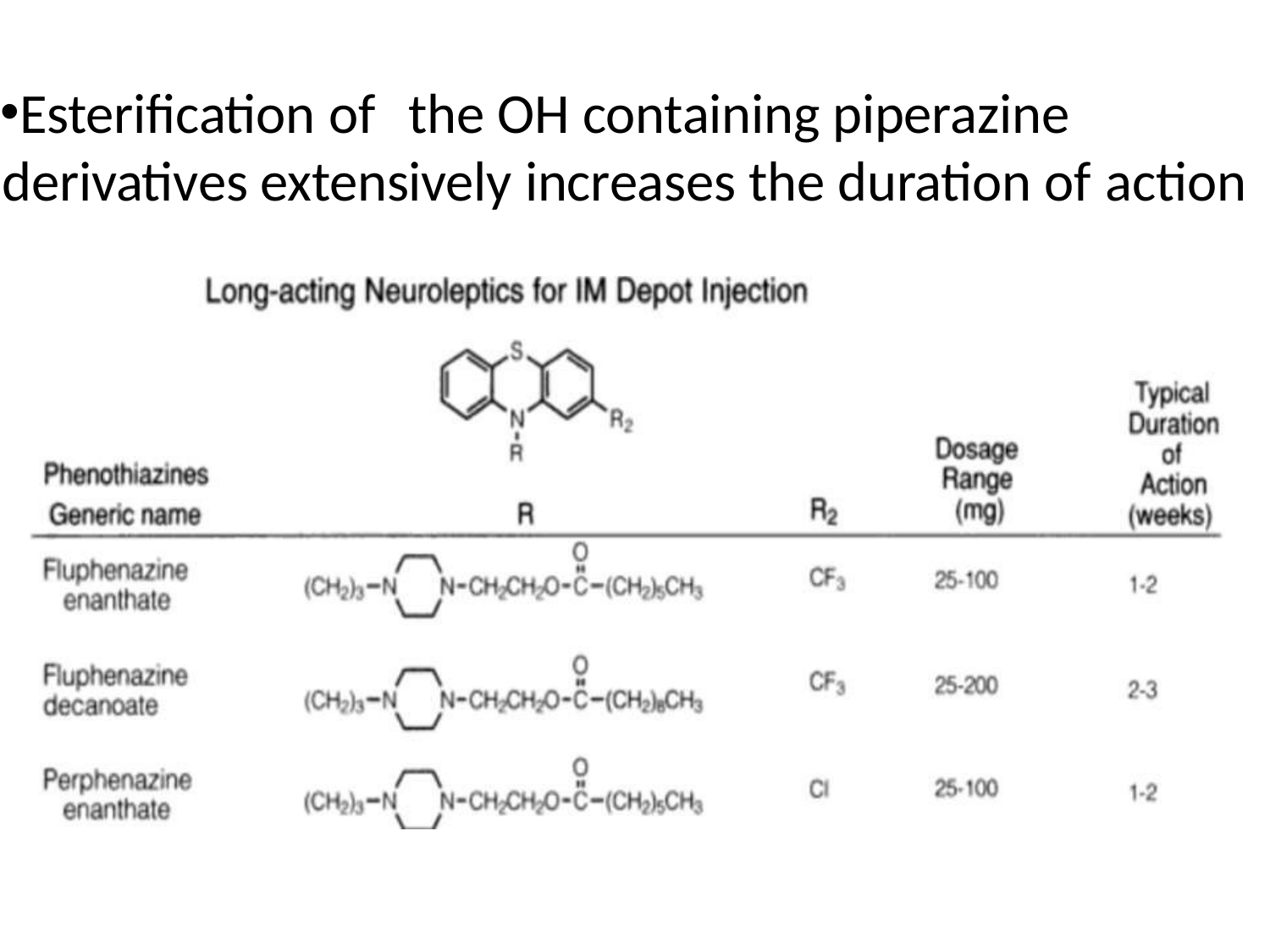

Esterification of	the OH containing piperazine  derivatives extensively increases the duration of action